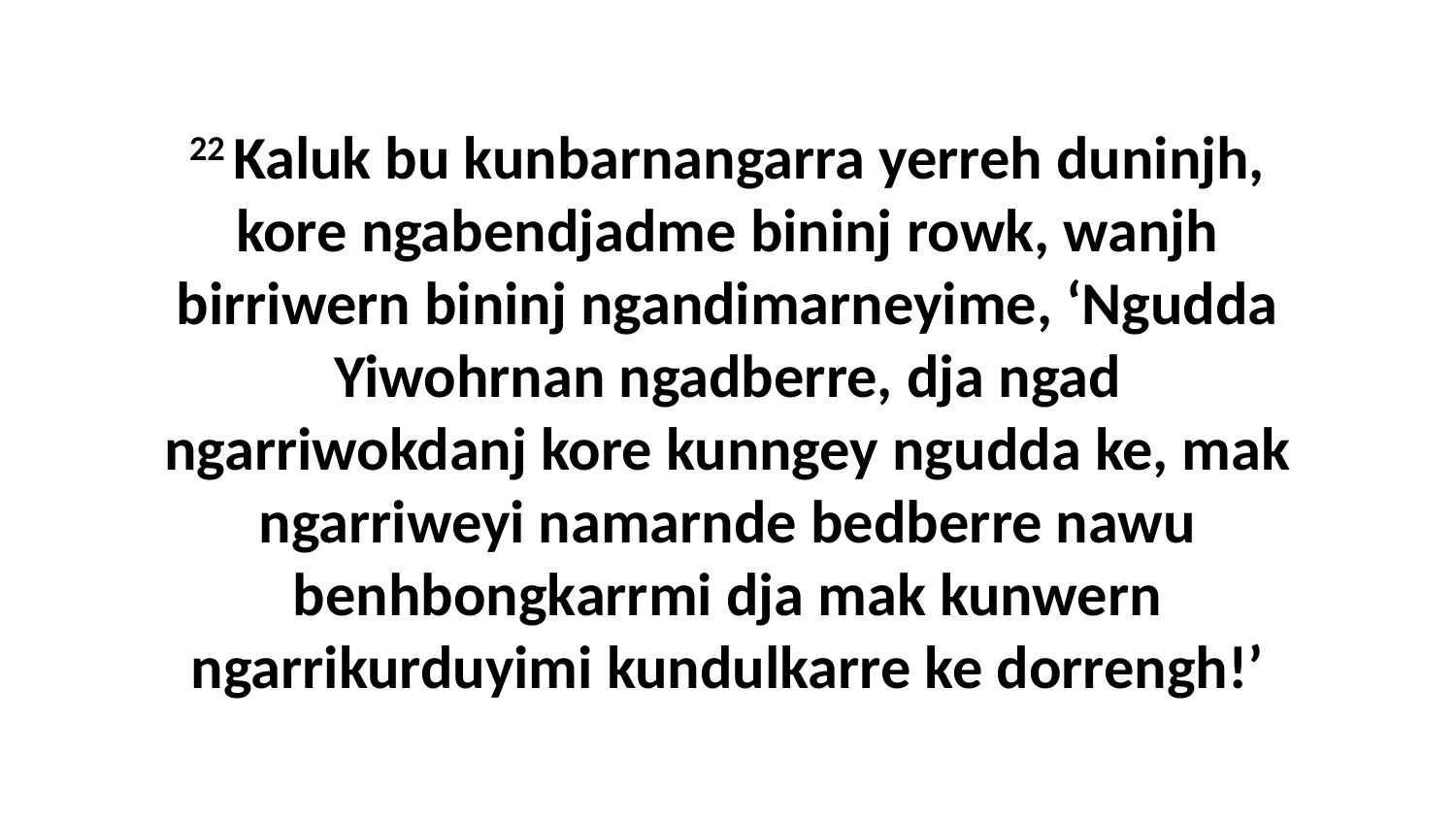

22 Kaluk bu kunbarnangarra yerreh duninjh, kore ngabendjadme bininj rowk, wanjh birriwern bininj ngandimarneyime, ‘Ngudda Yiwohrnan ngadberre, dja ngad ngarriwokdanj kore kunngey ngudda ke, mak ngarriweyi namarnde bedberre nawu benhbongkarrmi dja mak kunwern ngarrikurduyimi kundulkarre ke dorrengh!’